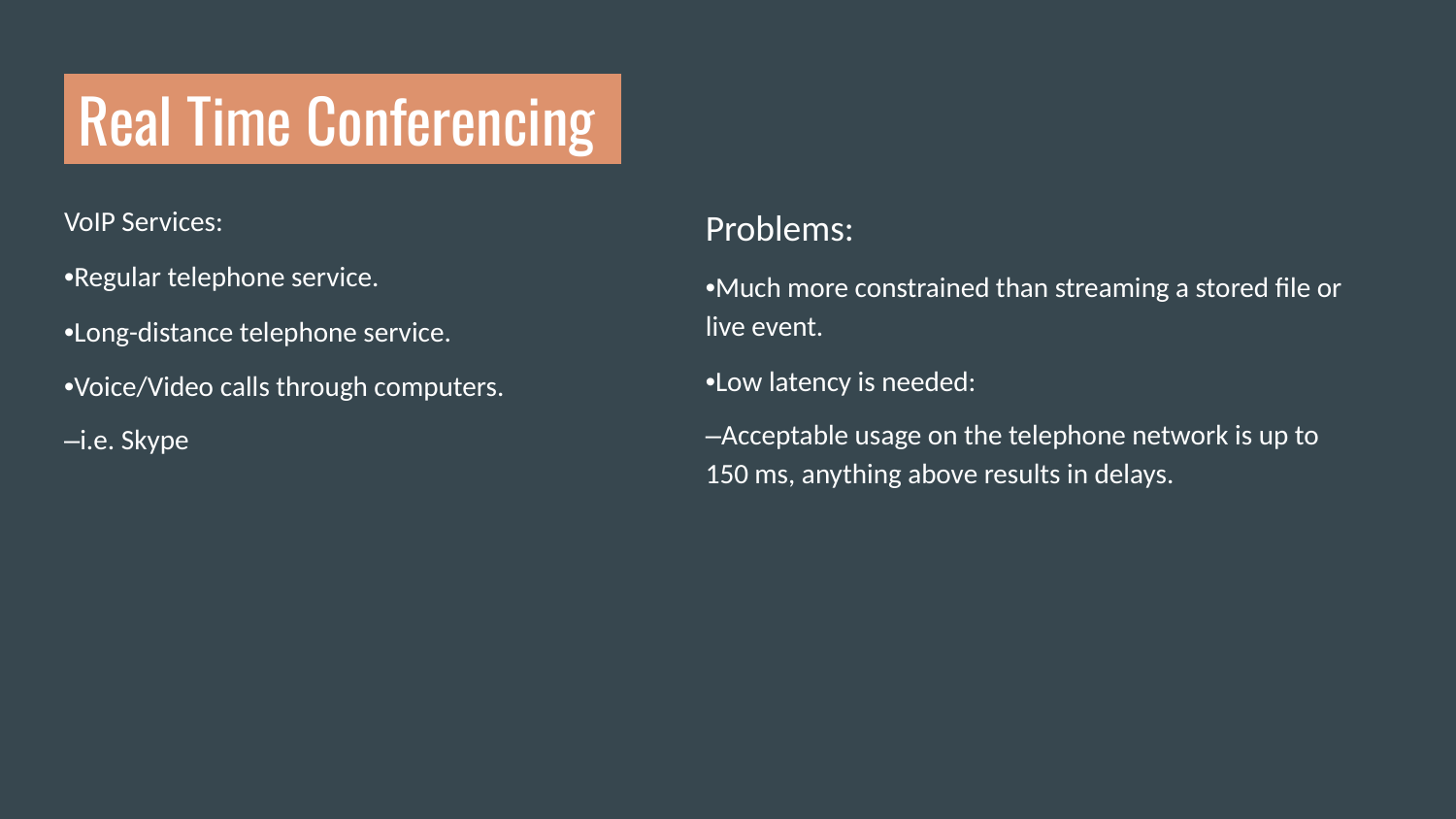

# Real Time Conferencing .
VoIP Services:
•Regular telephone service.
•Long-distance telephone service.
•Voice/Video calls through computers.
–i.e. Skype

Problems:
•Much more constrained than streaming a stored file or live event.
•Low latency is needed:
–Acceptable usage on the telephone network is up to 150 ms, anything above results in delays.